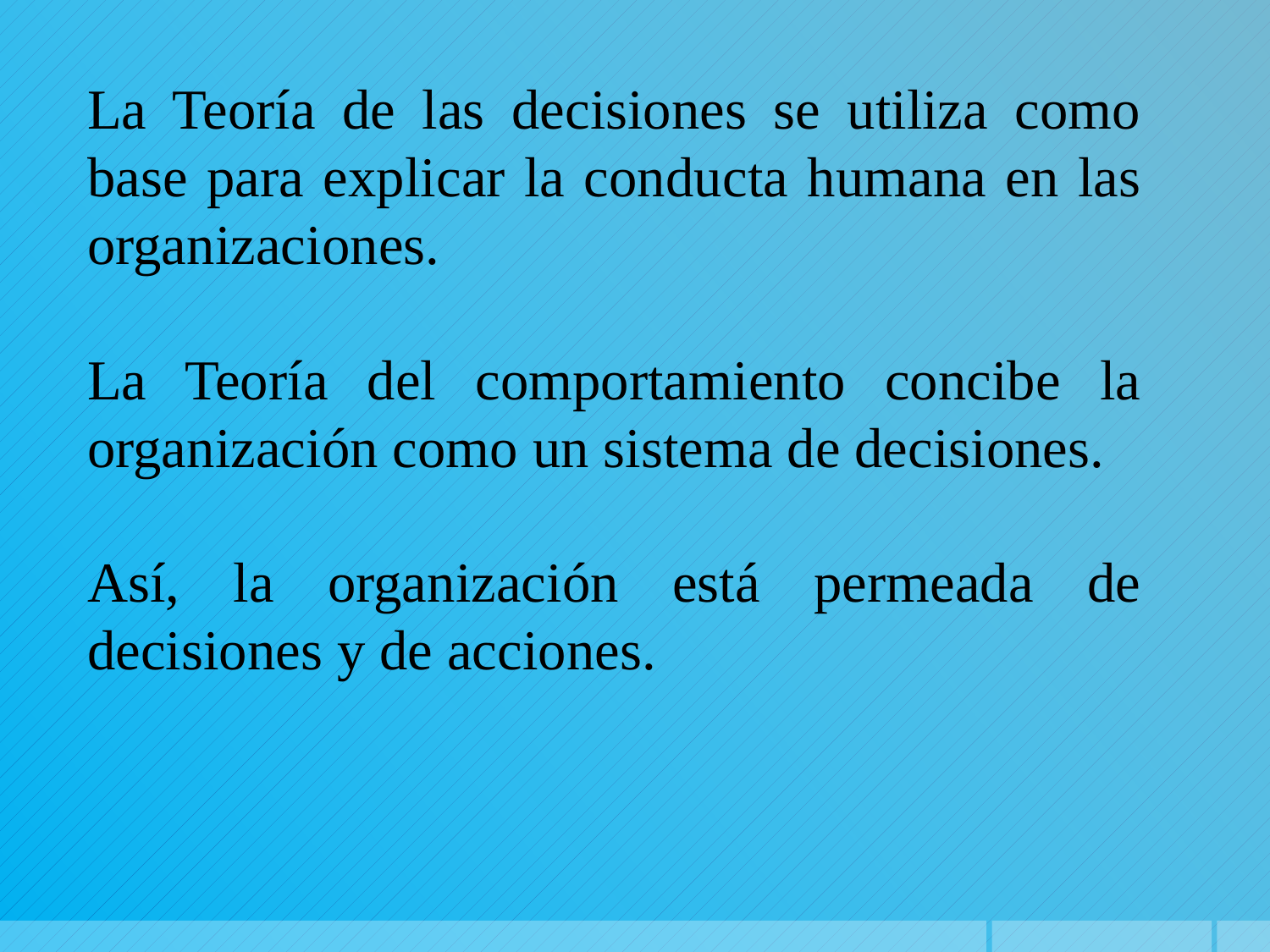

La Teoría de las decisiones se utiliza como base para explicar la conducta humana en las organizaciones.

La Teoría del comportamiento concibe la organización como un sistema de decisiones.

Así, la organización está permeada de decisiones y de acciones.